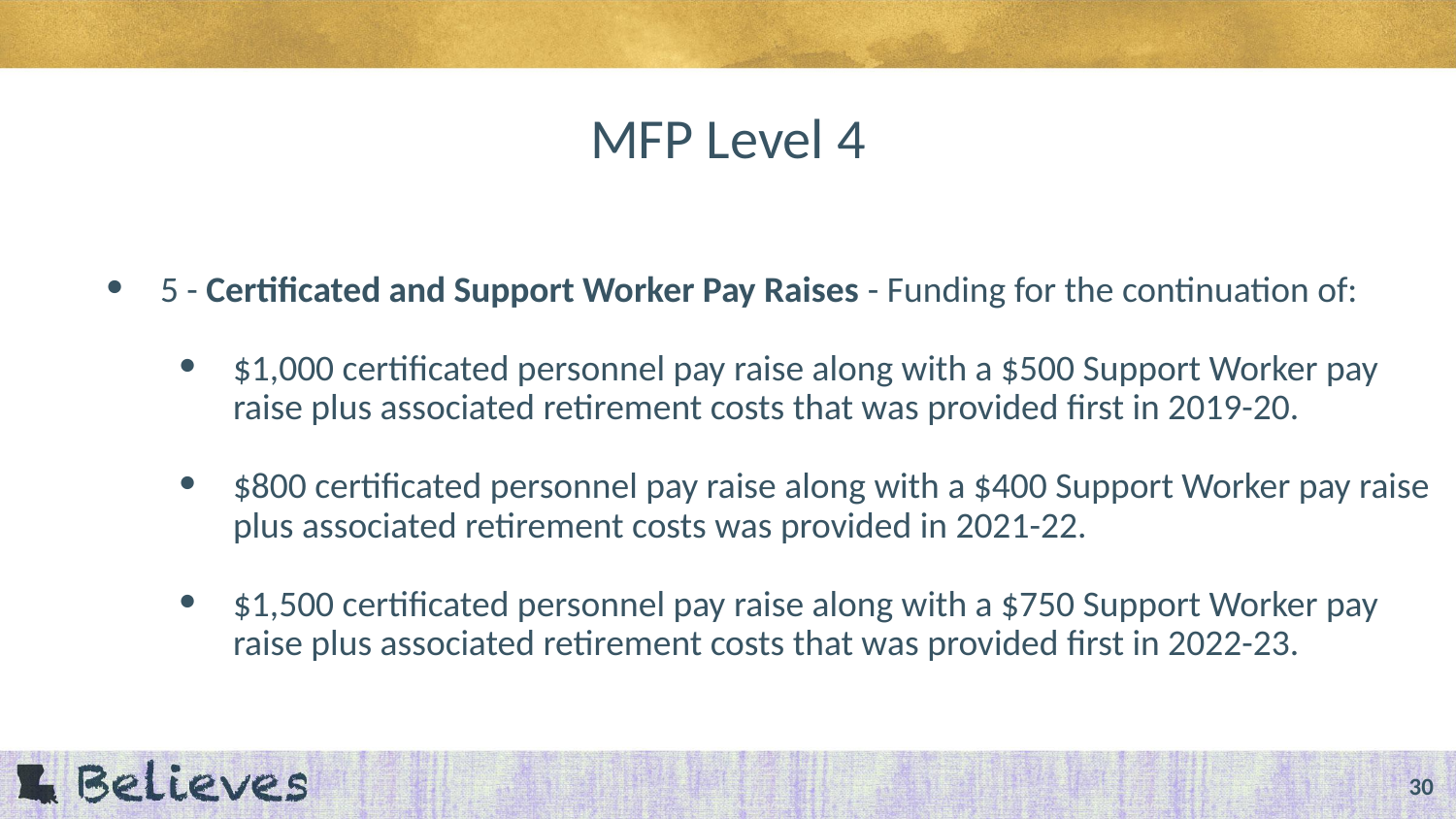

# MFP Level 4

5 - Certificated and Support Worker Pay Raises - Funding for the continuation of:

$1,000 certificated personnel pay raise along with a $500 Support Worker pay raise plus associated retirement costs that was provided first in 2019-20.

$800 certificated personnel pay raise along with a $400 Support Worker pay raise plus associated retirement costs was provided in 2021-22.

$1,500 certificated personnel pay raise along with a $750 Support Worker pay raise plus associated retirement costs that was provided first in 2022-23.